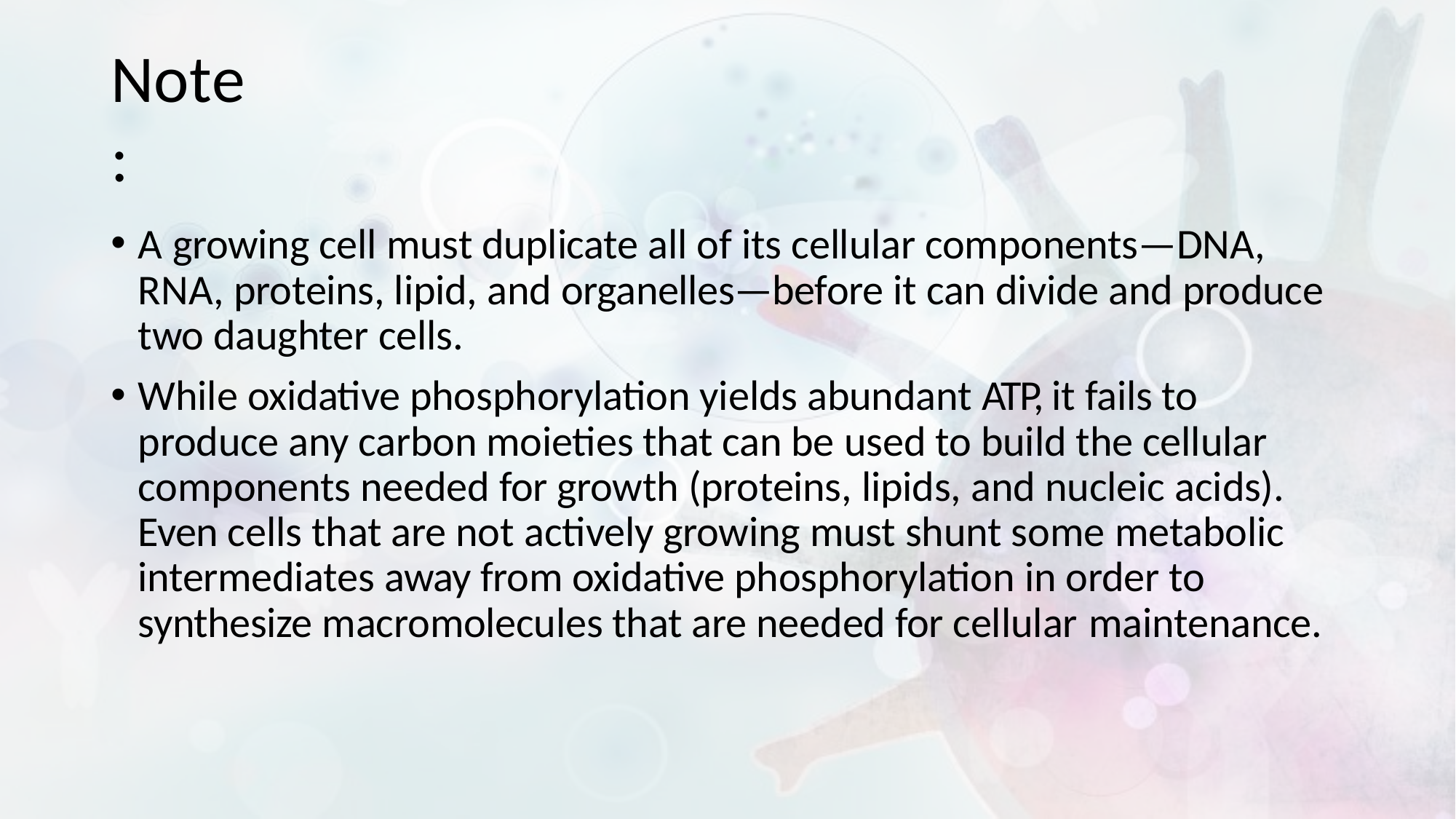

# Note:
A growing cell must duplicate all of its cellular components—DNA,  RNA, proteins, lipid, and organelles—before it can divide and produce  two daughter cells.
While oxidative phosphorylation yields abundant ATP, it fails to  produce any carbon moieties that can be used to build the cellular  components needed for growth (proteins, lipids, and nucleic acids).  Even cells that are not actively growing must shunt some metabolic  intermediates away from oxidative phosphorylation in order to  synthesize macromolecules that are needed for cellular maintenance.